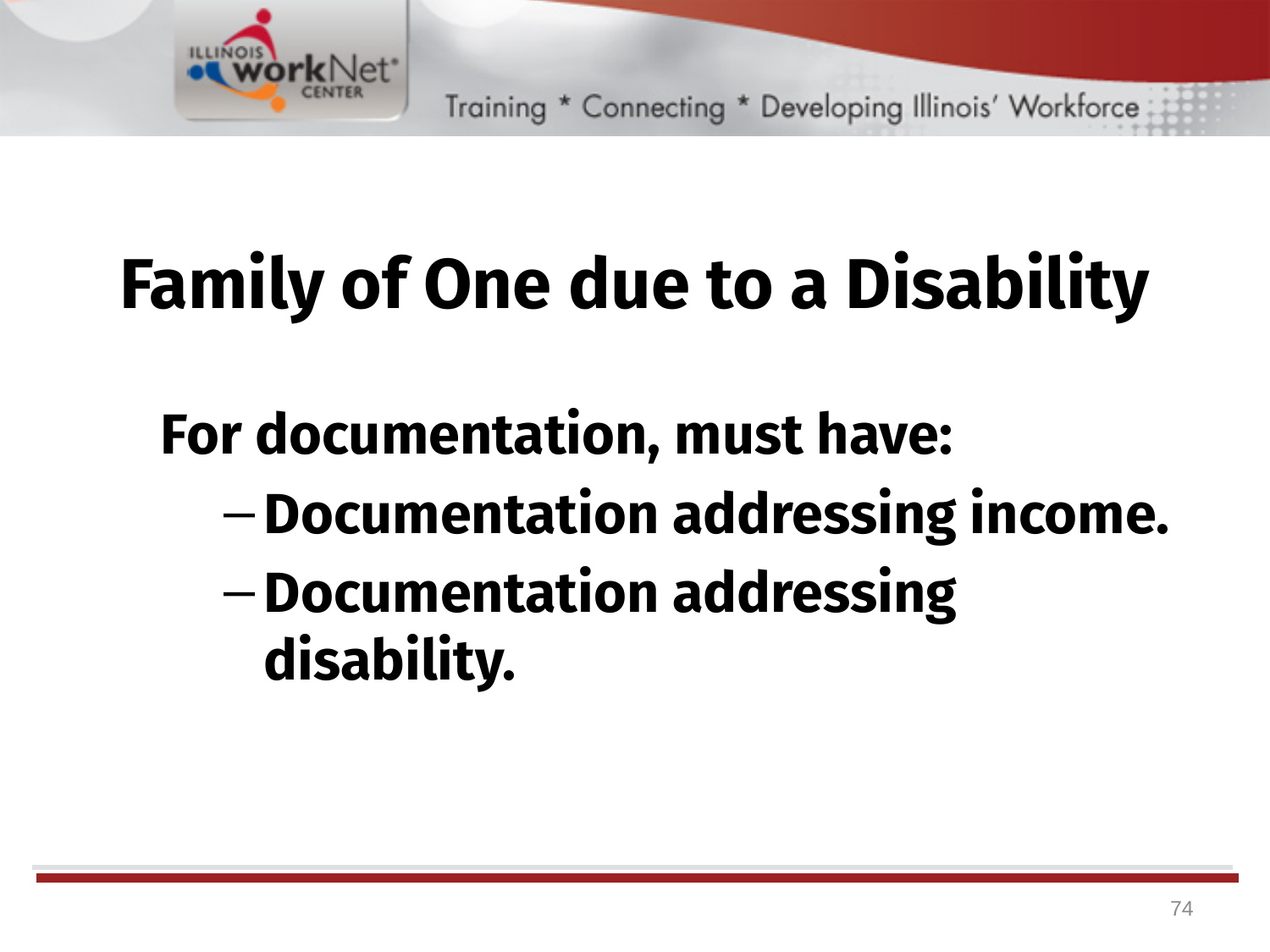

# Family of One due to a Disability
For documentation, must have:
Documentation addressing income.
Documentation addressing  disability.
74